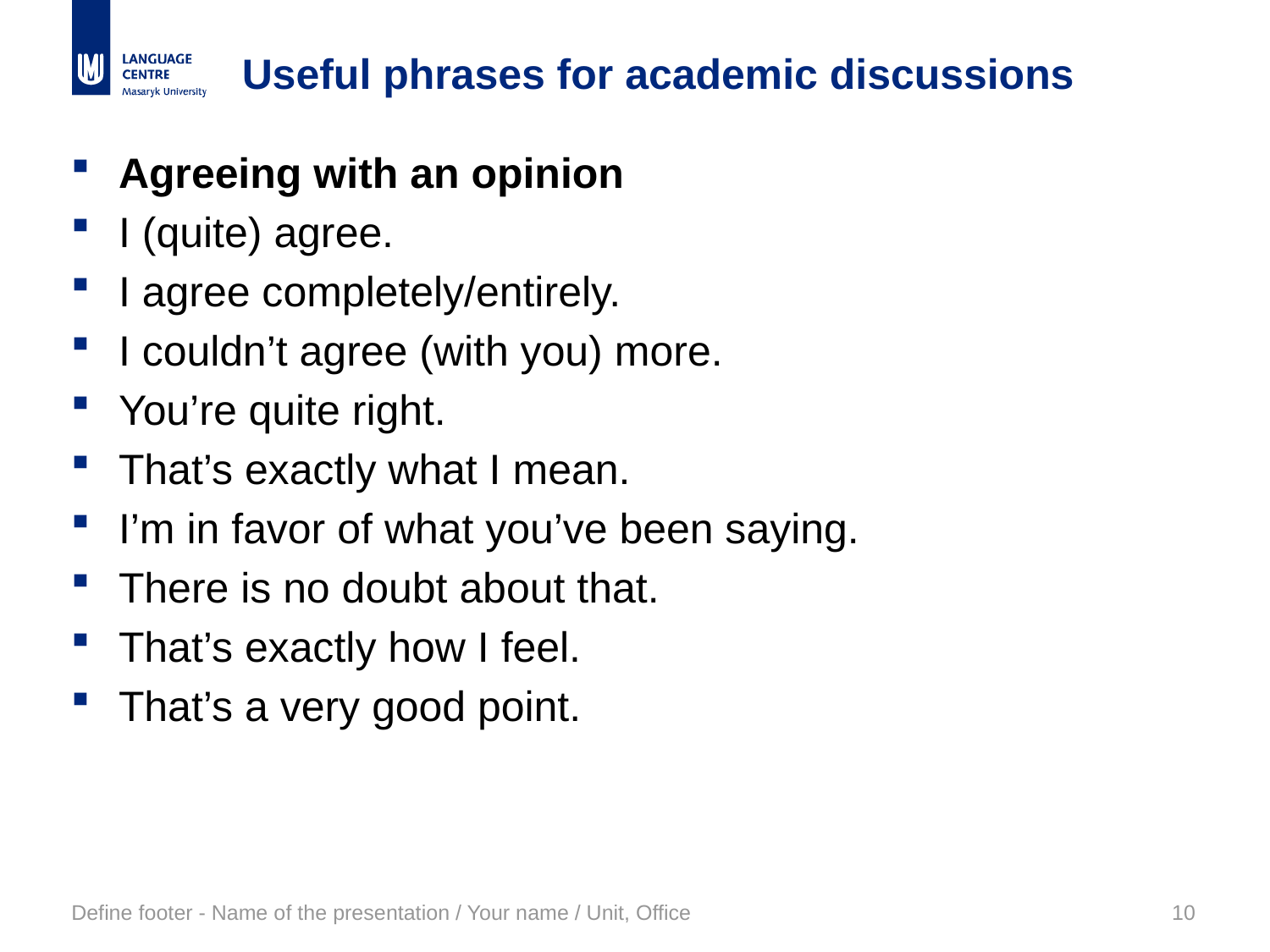

# Useful phrases for academic discussions
Agreeing with an opinion
I (quite) agree.
I agree completely/entirely.
I couldn’t agree (with you) more.
You’re quite right.
That’s exactly what I mean.
I’m in favor of what you’ve been saying.
There is no doubt about that.
That’s exactly how I feel.
That’s a very good point.
Define footer - Name of the presentation / Your name / Unit, Office
10